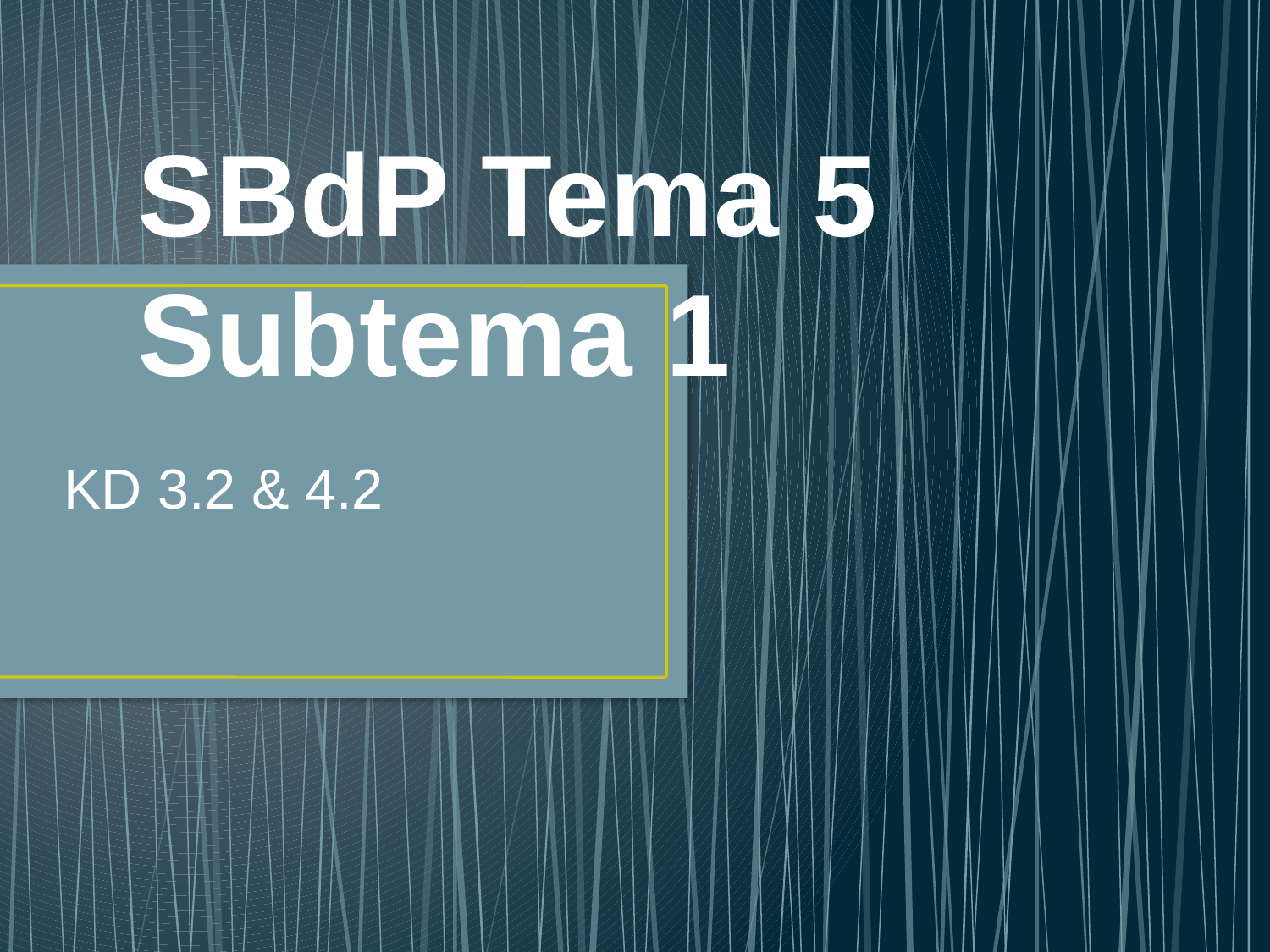

# SBdP Tema 5 Subtema 1
KD 3.2 & 4.2